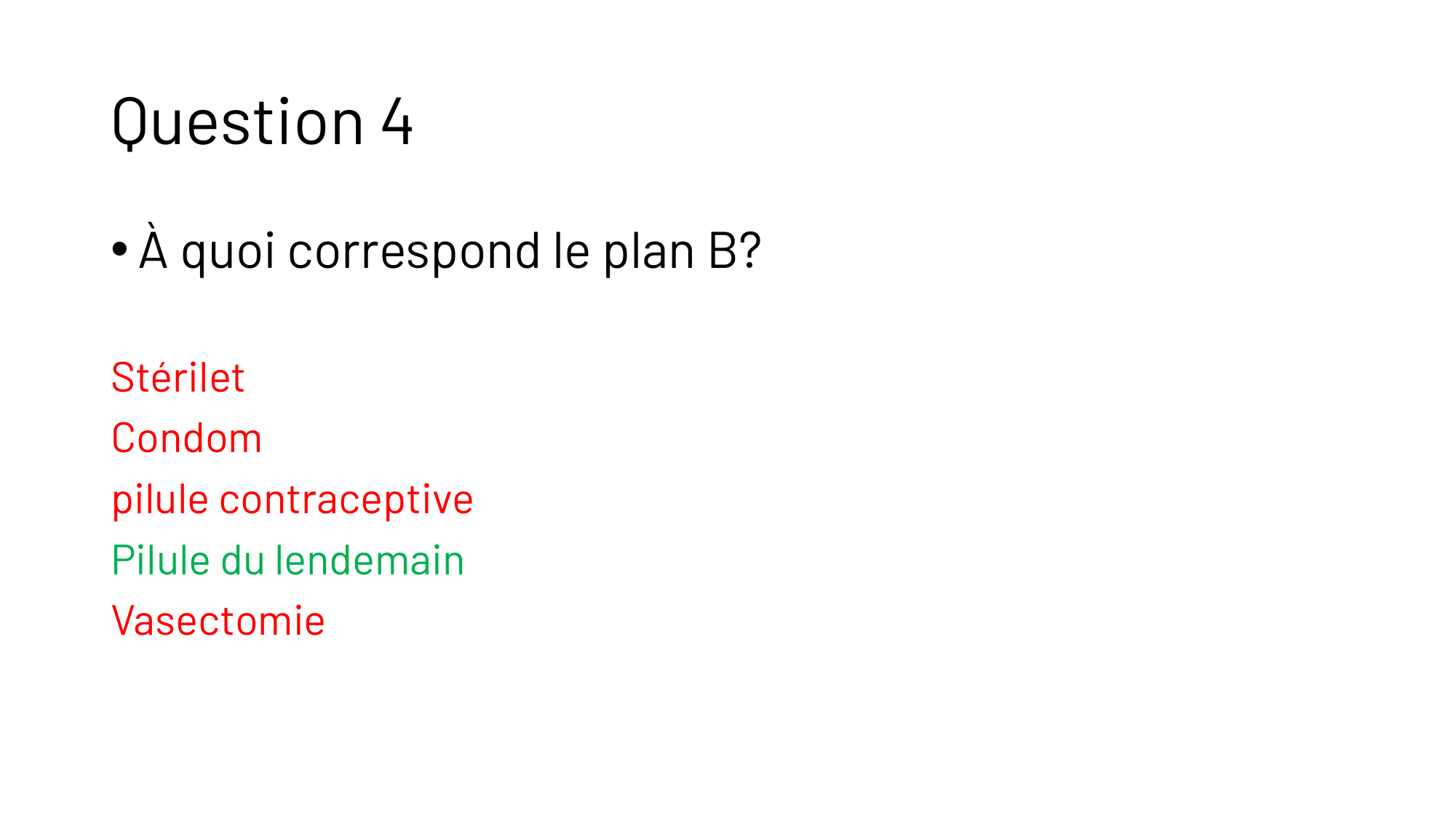

# Question 4
À quoi correspond le plan B?

Stérilet
Condom
pilule contraceptive
Pilule du lendemain
Vasectomie